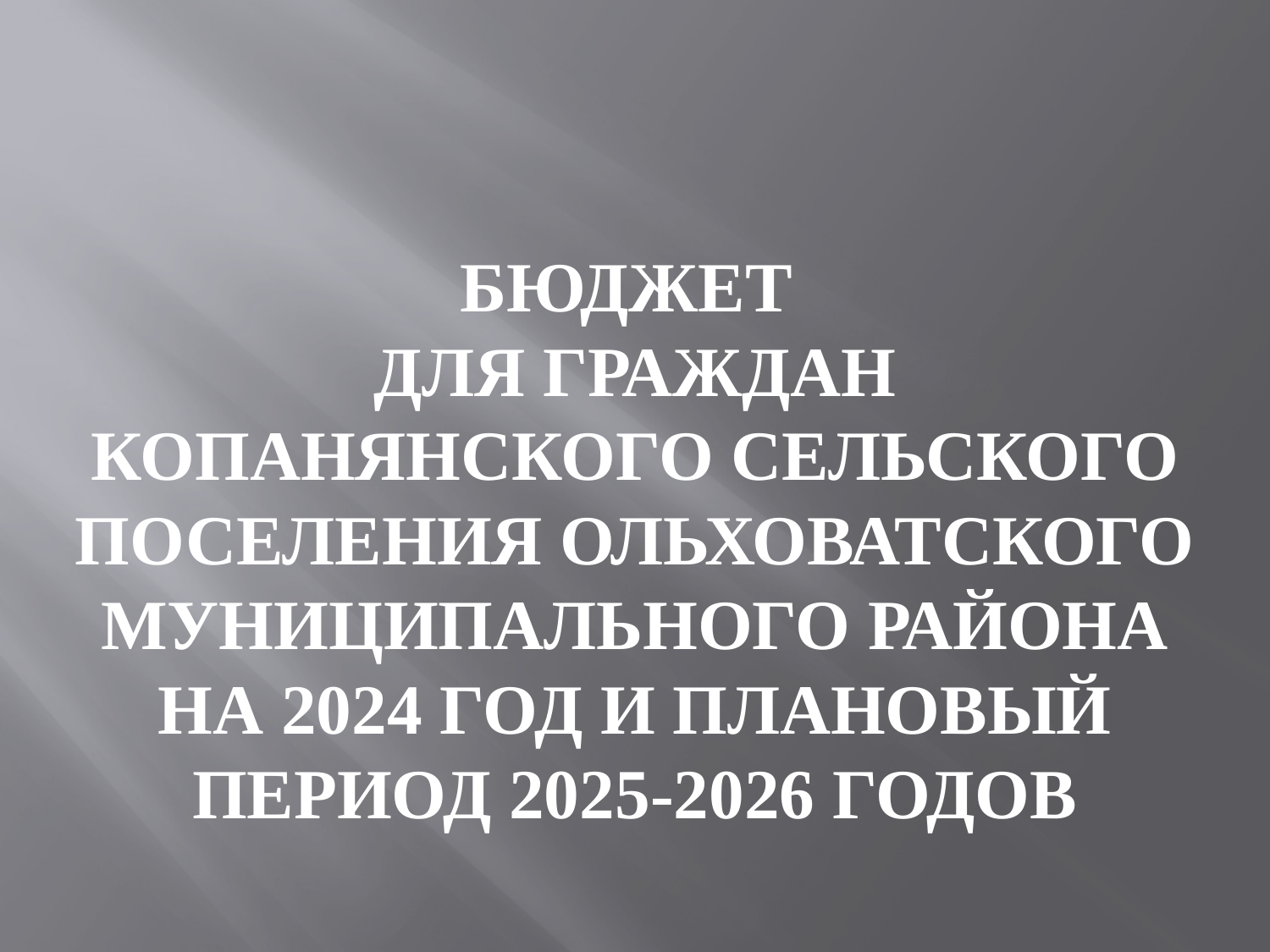

# Бюджет для граждан Копанянского сельского поселения Ольховатского муниципального района на 2024 год и плановый период 2025-2026 годов